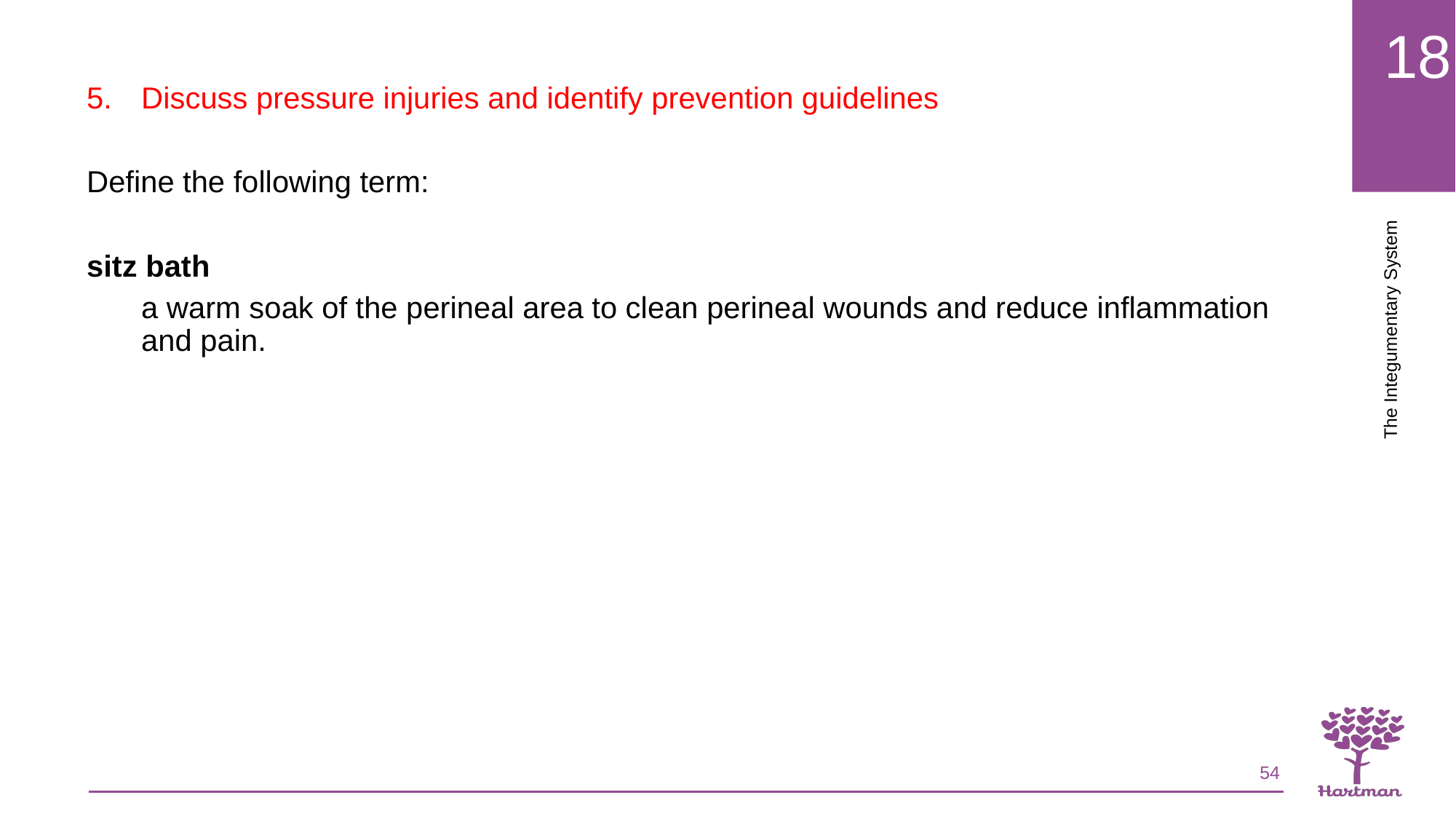

Discuss pressure injuries and identify prevention guidelines

Define the following term:

sitz bath
a warm soak of the perineal area to clean perineal wounds and reduce inflammation and pain.

54